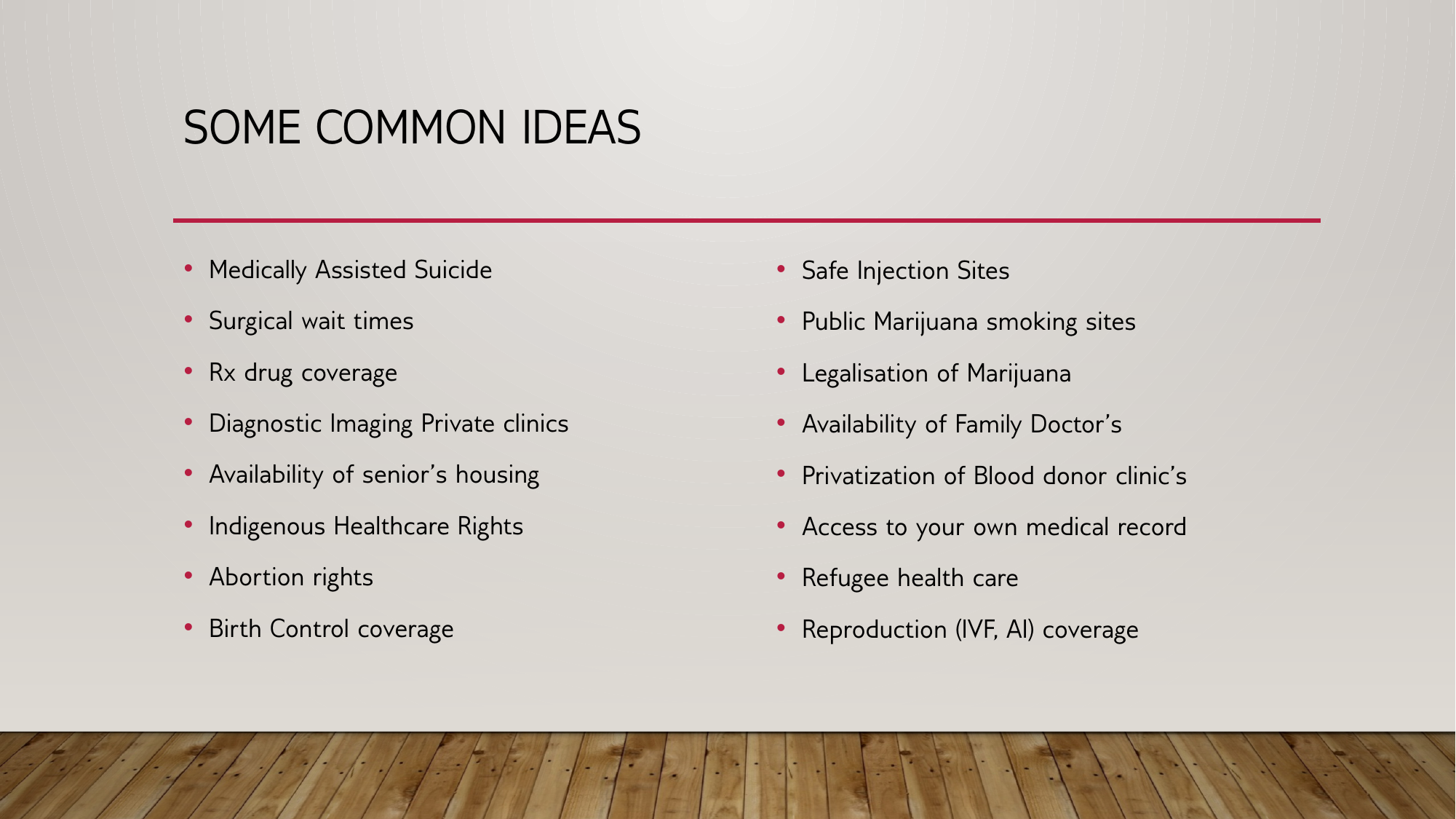

# Some common ideas
Medically Assisted Suicide
Surgical wait times
Rx drug coverage
Diagnostic Imaging Private clinics
Availability of senior’s housing
Indigenous Healthcare Rights
Abortion rights
Birth Control coverage
Safe Injection Sites
Public Marijuana smoking sites
Legalisation of Marijuana
Availability of Family Doctor’s
Privatization of Blood donor clinic’s
Access to your own medical record
Refugee health care
Reproduction (IVF, AI) coverage